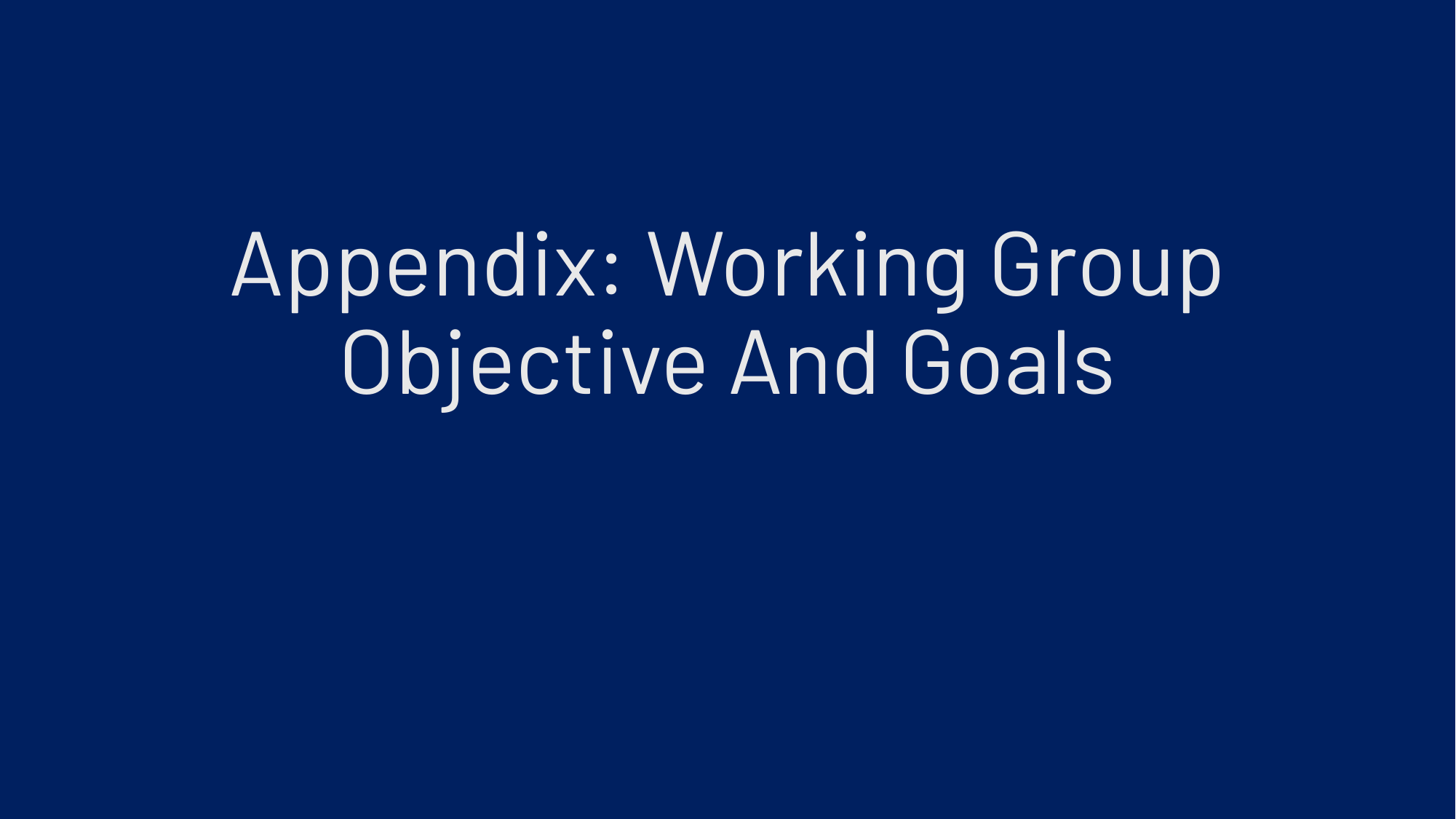

# Appendix: Working Group Objective And Goals